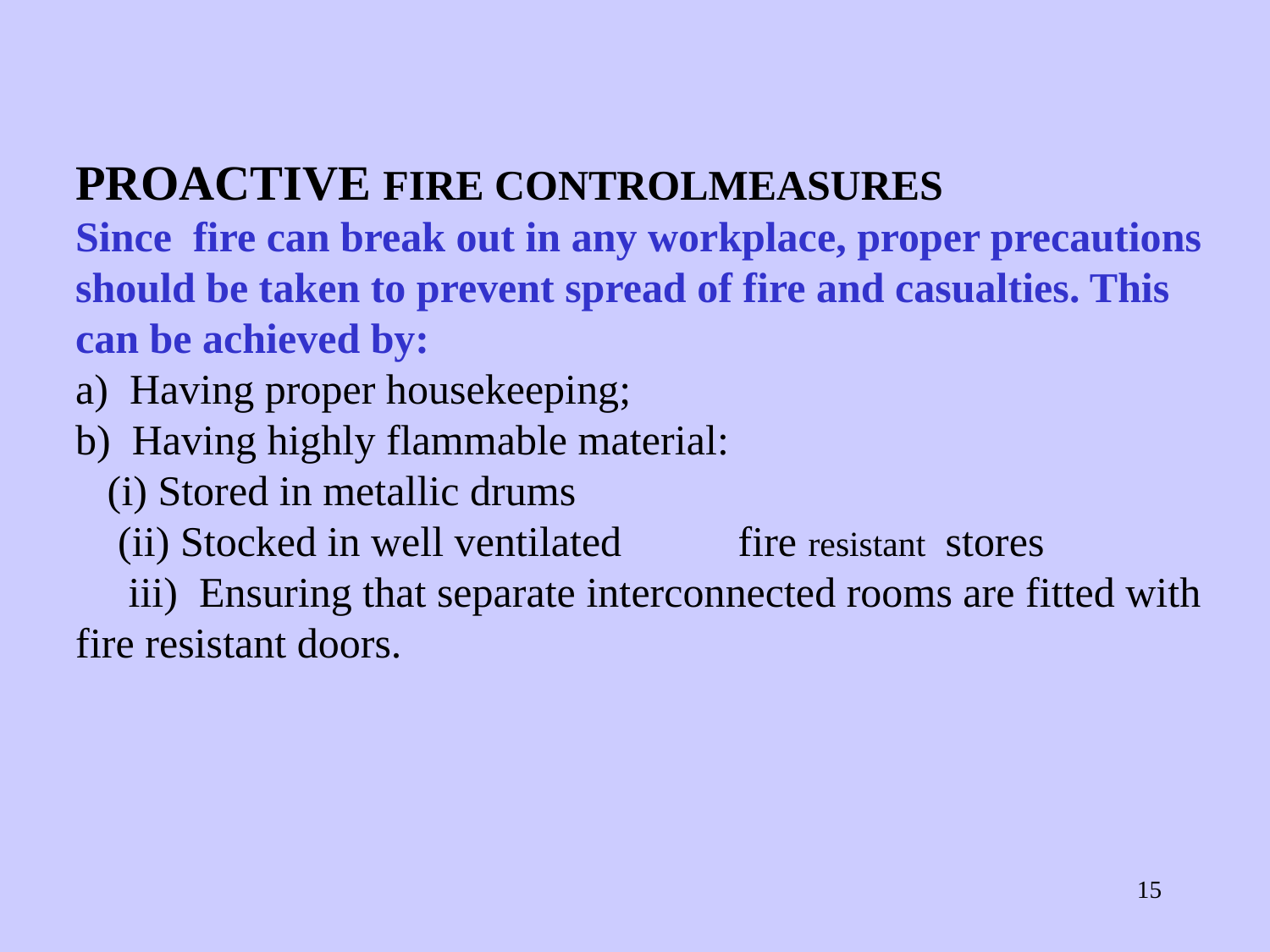

PROACTIVE FIRE CONTROLMEASURES
Since  fire can break out in any workplace, proper precautions should be taken to prevent spread of fire and casualties. This can be achieved by:
a)  Having proper housekeeping;
b)  Having highly flammable material:
   (i) Stored in metallic drums
    (ii) Stocked in well ventilated           fire resistant  stores
     iii)  Ensuring that separate interconnected rooms are fitted with fire resistant doors.
15